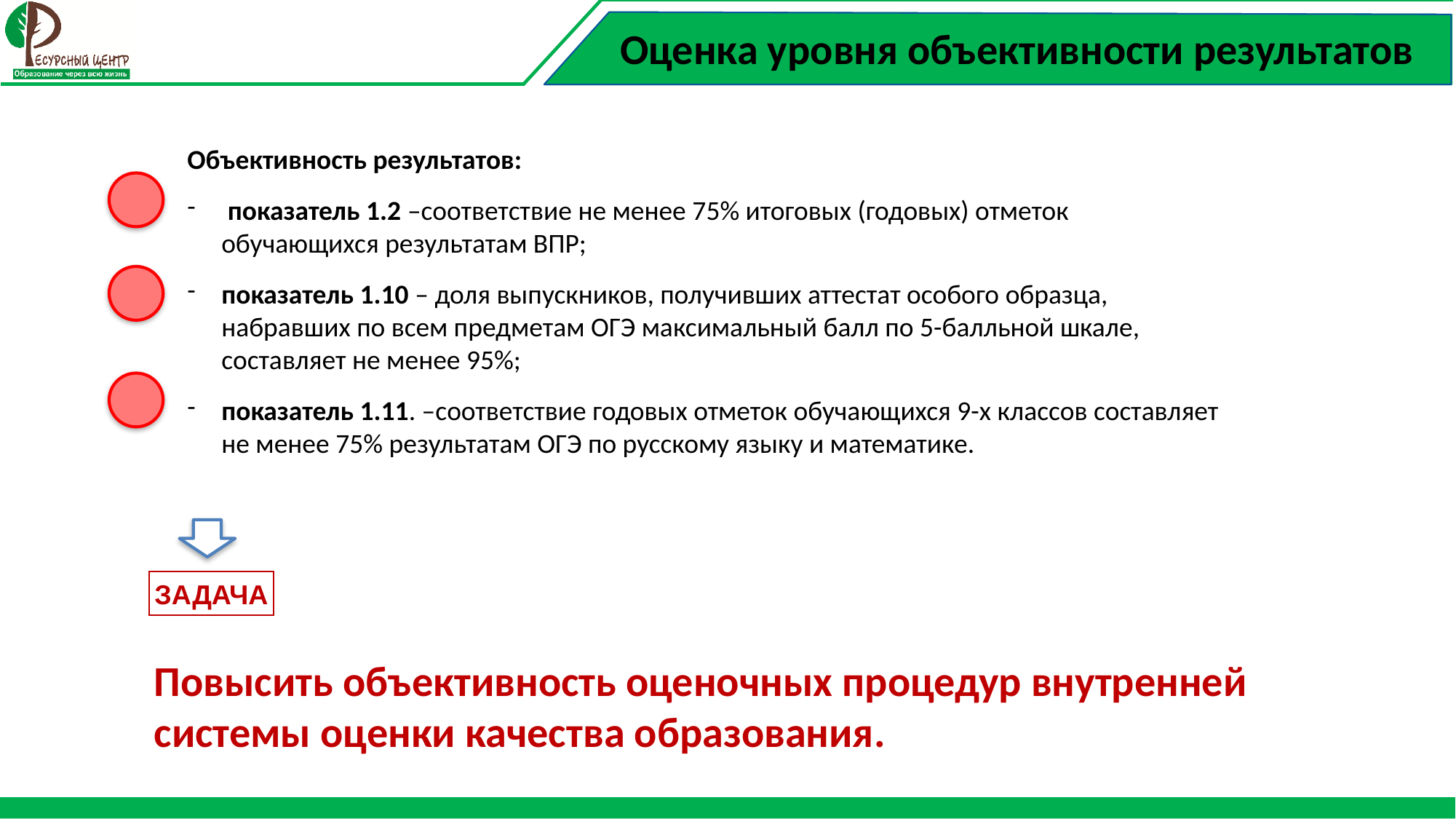

Оценка уровня объективности результатов
Объективность результатов:
 показатель 1.2 –соответствие не менее 75% итоговых (годовых) отметок обучающихся результатам ВПР;
показатель 1.10 – доля выпускников, получивших аттестат особого образца, набравших по всем предметам ОГЭ максимальный балл по 5-балльной шкале, составляет не менее 95%;
показатель 1.11. –соответствие годовых отметок обучающихся 9-х классов составляет не менее 75% результатам ОГЭ по русскому языку и математике.

ЗАДАЧА
Повысить объективность оценочных процедур внутренней системы оценки качества образования.